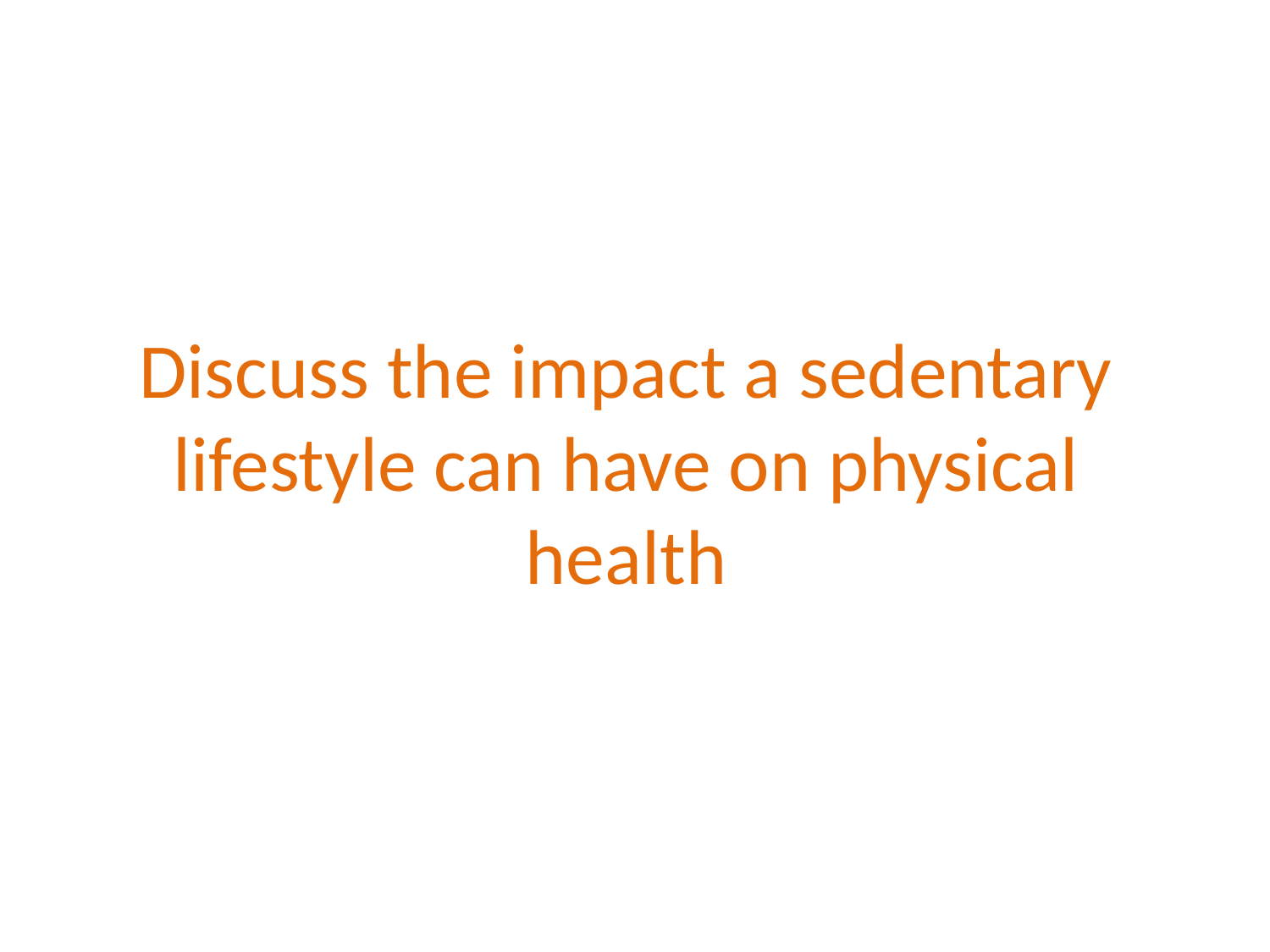

# Discuss the impact a sedentary lifestyle can have on physical health